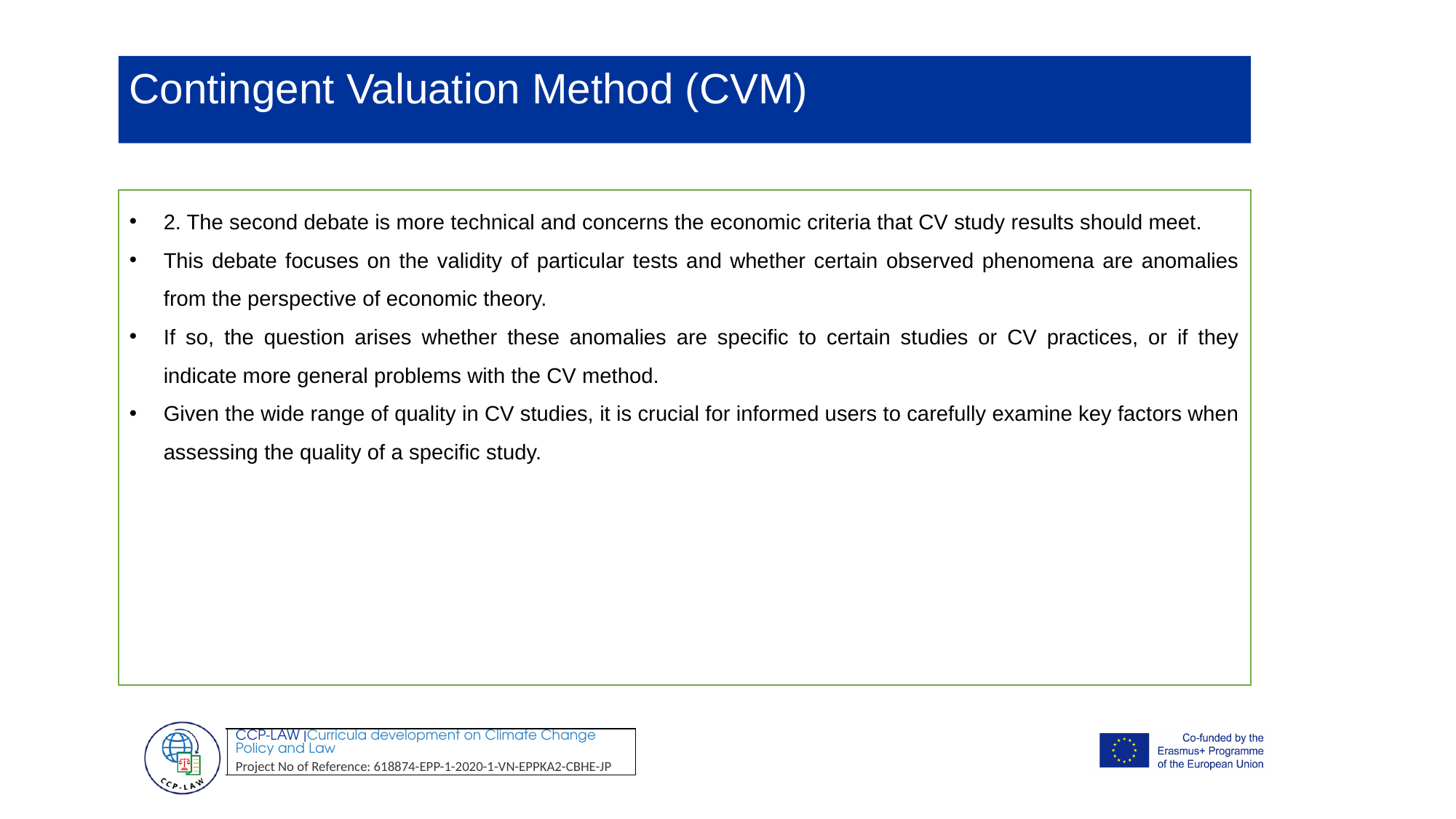

Contingent Valuation Method (CVM)

2. The second debate is more technical and concerns the economic criteria that CV study results should meet.
This debate focuses on the validity of particular tests and whether certain observed phenomena are anomalies from the perspective of economic theory.
If so, the question arises whether these anomalies are specific to certain studies or CV practices, or if they indicate more general problems with the CV method.
Given the wide range of quality in CV studies, it is crucial for informed users to carefully examine key factors when assessing the quality of a specific study.